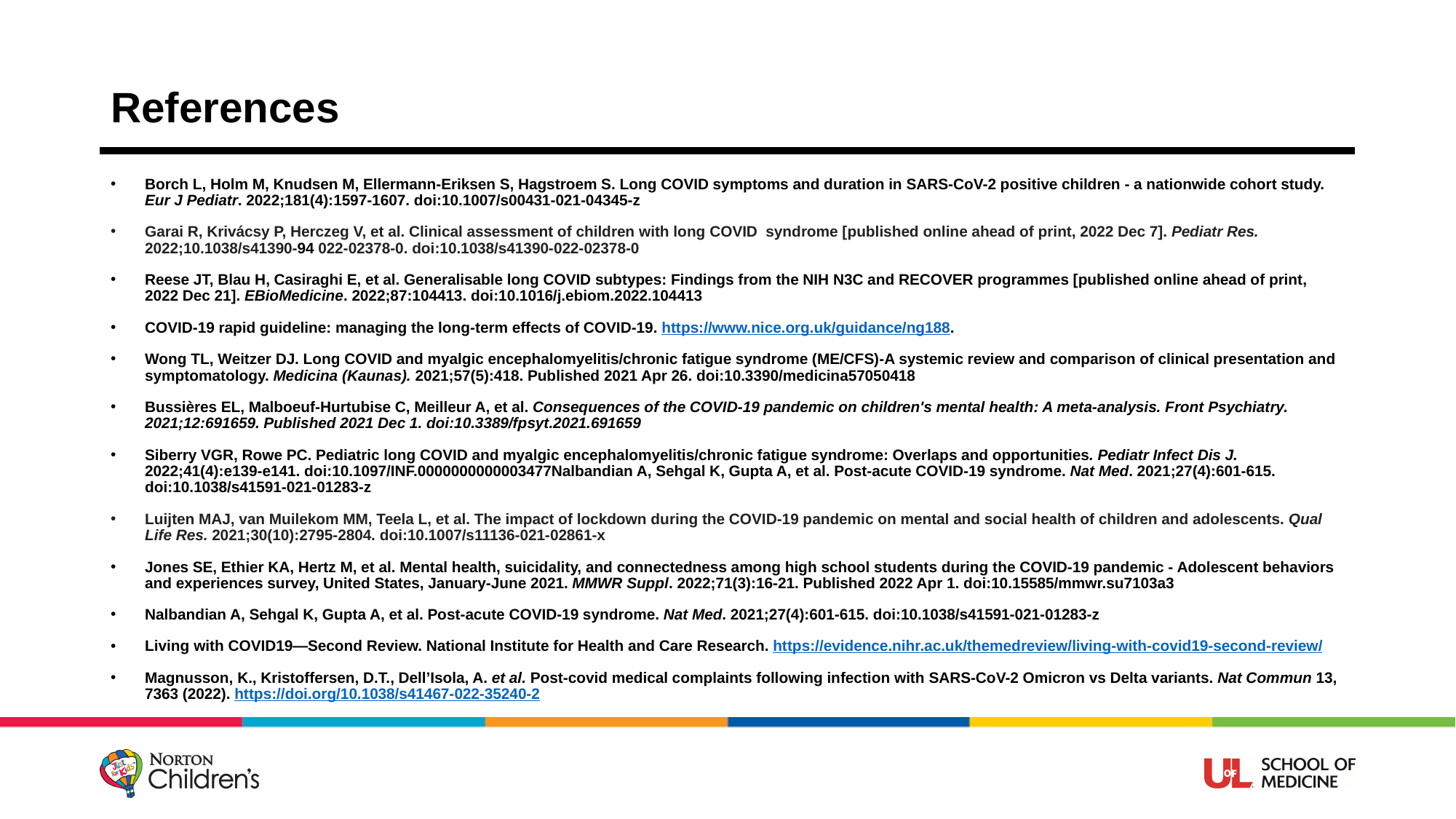

# References
Borch L, Holm M, Knudsen M, Ellermann-Eriksen S, Hagstroem S. Long COVID symptoms and duration in SARS-CoV-2 positive children - a nationwide cohort study. Eur J Pediatr. 2022;181(4):1597-1607. doi:10.1007/s00431-021-04345-z
Garai R, Krivácsy P, Herczeg V, et al. Clinical assessment of children with long COVID  syndrome [published online ahead of print, 2022 Dec 7]. Pediatr Res. 2022;10.1038/s41390-94 022-02378-0. doi:10.1038/s41390-022-02378-0
Reese JT, Blau H, Casiraghi E, et al. Generalisable long COVID subtypes: Findings from the NIH N3C and RECOVER programmes [published online ahead of print, 2022 Dec 21]. EBioMedicine. 2022;87:104413. doi:10.1016/j.ebiom.2022.104413
COVID-19 rapid guideline: managing the long-term effects of COVID-19. https://www.nice.org.uk/guidance/ng188.
Wong TL, Weitzer DJ. Long COVID and myalgic encephalomyelitis/chronic fatigue syndrome (ME/CFS)-A systemic review and comparison of clinical presentation and symptomatology. Medicina (Kaunas). 2021;57(5):418. Published 2021 Apr 26. doi:10.3390/medicina57050418
Bussières EL, Malboeuf-Hurtubise C, Meilleur A, et al. Consequences of the COVID-19 pandemic on children's mental health: A meta-analysis. Front Psychiatry. 2021;12:691659. Published 2021 Dec 1. doi:10.3389/fpsyt.2021.691659
Siberry VGR, Rowe PC. Pediatric long COVID and myalgic encephalomyelitis/chronic fatigue syndrome: Overlaps and opportunities. Pediatr Infect Dis J. 2022;41(4):e139-e141. doi:10.1097/INF.0000000000003477Nalbandian A, Sehgal K, Gupta A, et al. Post-acute COVID-19 syndrome. Nat Med. 2021;27(4):601-615. doi:10.1038/s41591-021-01283-z
Luijten MAJ, van Muilekom MM, Teela L, et al. The impact of lockdown during the COVID-19 pandemic on mental and social health of children and adolescents. Qual Life Res. 2021;30(10):2795-2804. doi:10.1007/s11136-021-02861-x
Jones SE, Ethier KA, Hertz M, et al. Mental health, suicidality, and connectedness among high school students during the COVID-19 pandemic - Adolescent behaviors and experiences survey, United States, January-June 2021. MMWR Suppl. 2022;71(3):16-21. Published 2022 Apr 1. doi:10.15585/mmwr.su7103a3
Nalbandian A, Sehgal K, Gupta A, et al. Post-acute COVID-19 syndrome. Nat Med. 2021;27(4):601-615. doi:10.1038/s41591-021-01283-z
Living with COVID19—Second Review. National Institute for Health and Care Research. https://evidence.nihr.ac.uk/themedreview/living-with-covid19-second-review/
Magnusson, K., Kristoffersen, D.T., Dell’Isola, A. et al. Post-covid medical complaints following infection with SARS-CoV-2 Omicron vs Delta variants. Nat Commun 13, 7363 (2022). https://doi.org/10.1038/s41467-022-35240-2